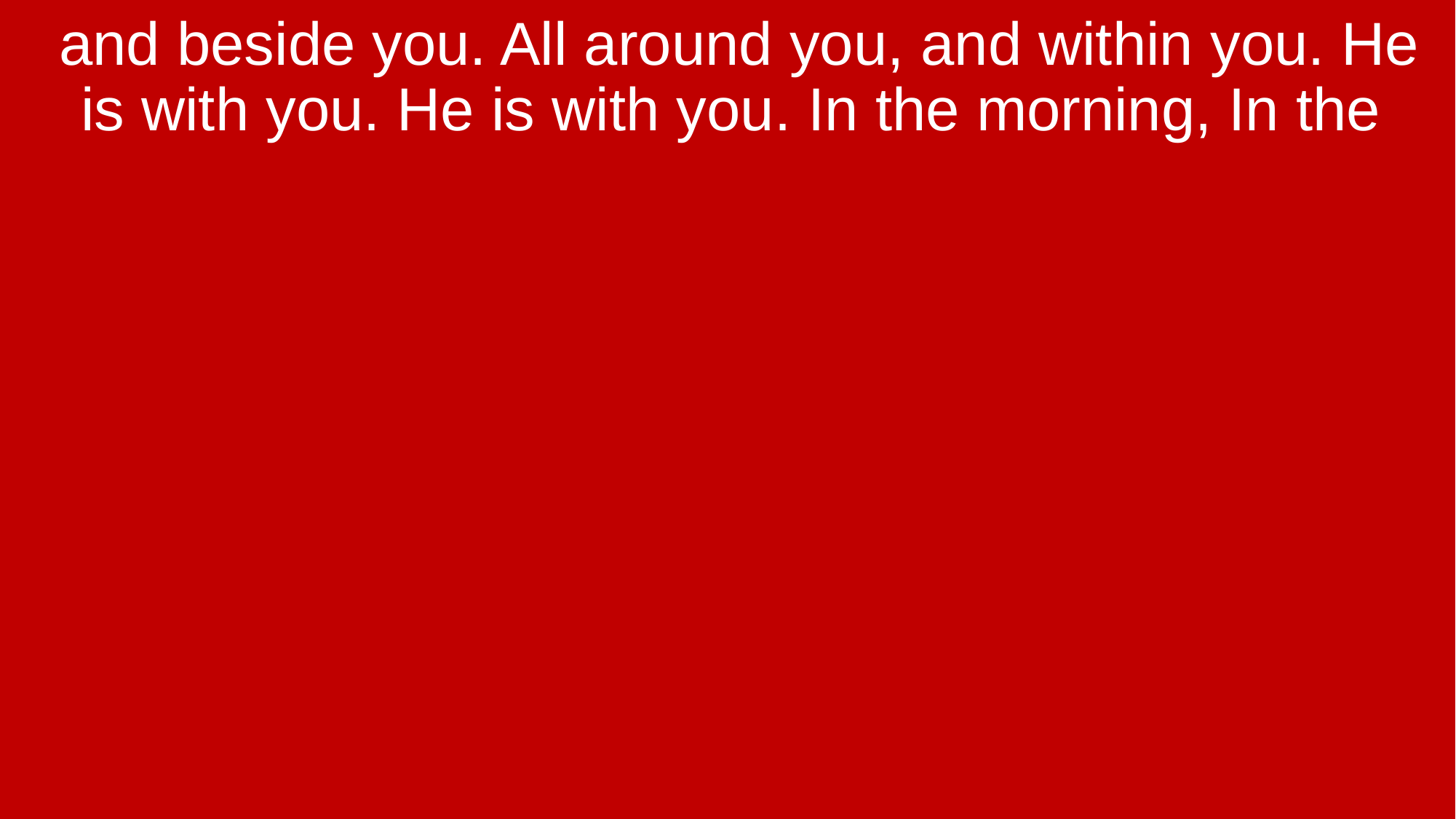

and beside you. All around you, and within you. He is with you. He is with you. In the morning, In the